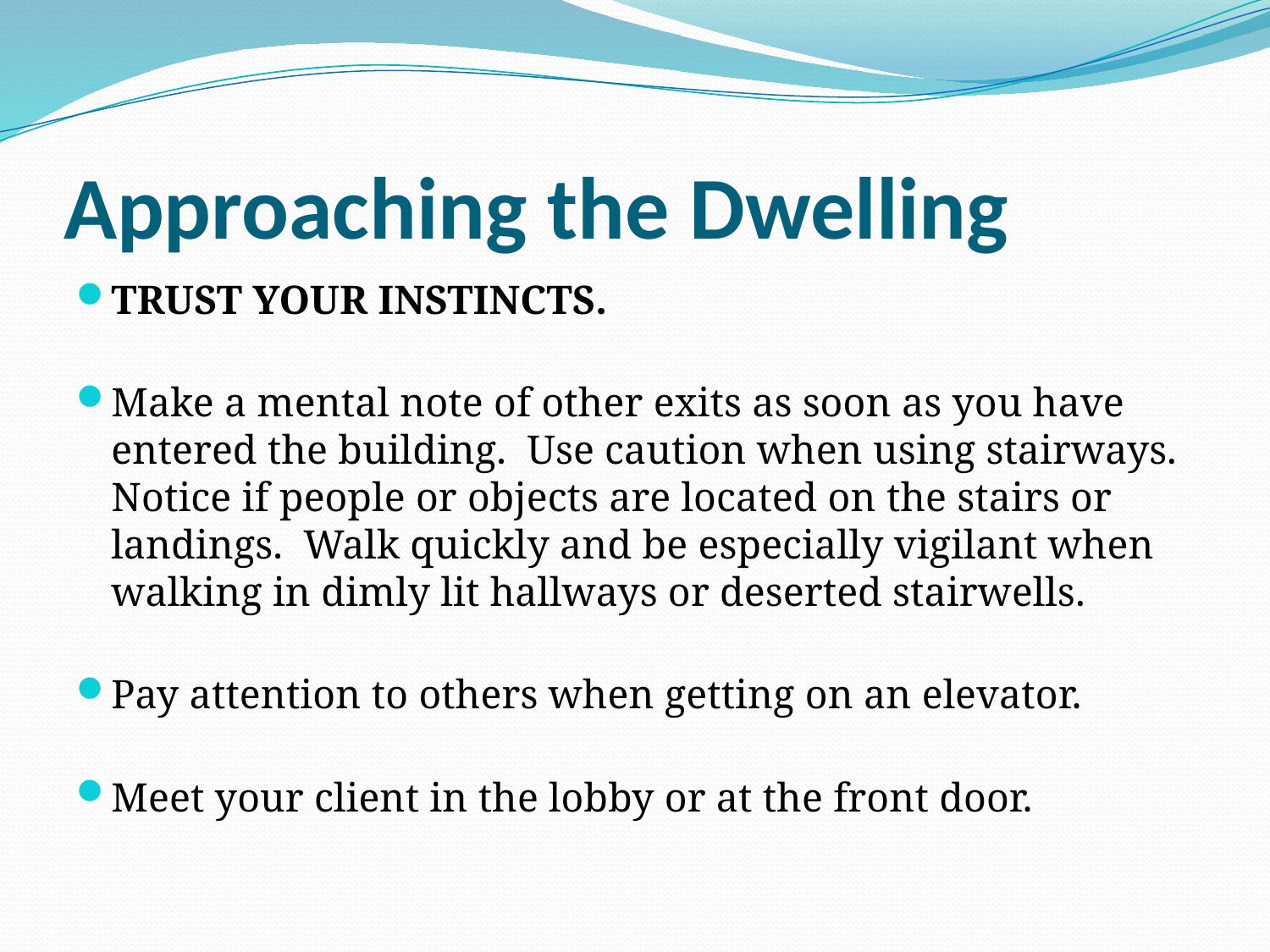

# Approaching the Dwelling
TRUST YOUR INSTINCTS.
Make a mental note of other exits as soon as you have entered the building.  Use caution when using stairways.  Notice if people or objects are located on the stairs or landings.  Walk quickly and be especially vigilant when walking in dimly lit hallways or deserted stairwells.
Pay attention to others when getting on an elevator.
Meet your client in the lobby or at the front door.